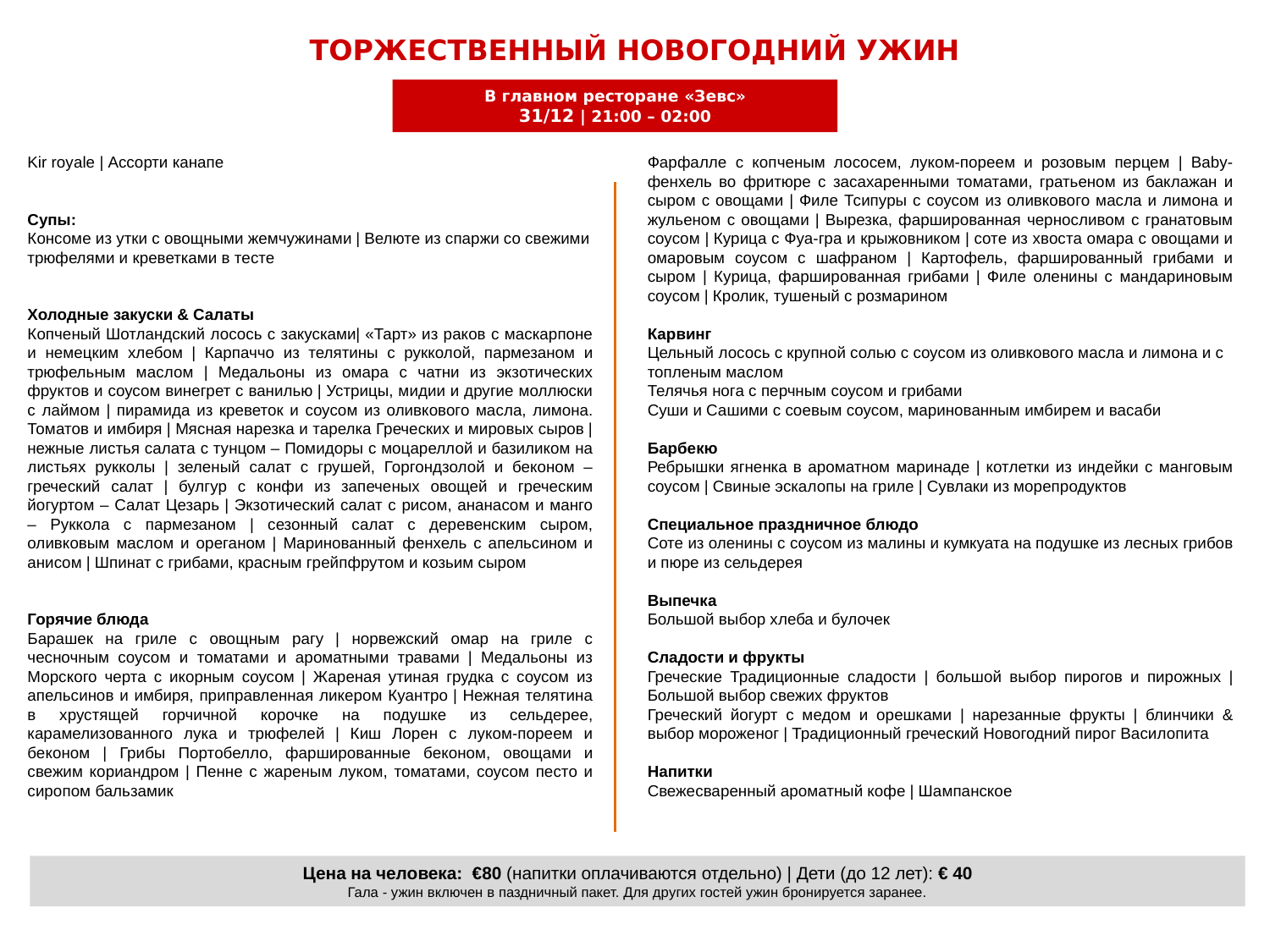

ТОРЖЕСТВЕННЫЙ НОВОГОДНИЙ УЖИН
В главном ресторане «Зевс»
31/12 | 21:00 – 02:00
Kir royale | Ассорти канапе

Супы:
Консоме из утки с овощными жемчужинами | Велюте из спаржи со свежими трюфелями и креветками в тесте

Холодные закуски & Салаты
Копченый Шотландский лосось с закусками| «Тарт» из раков с маскарпоне и немецким хлебом | Карпаччо из телятины с рукколой, пармезаном и трюфельным маслом | Медальоны из омара с чатни из экзотических фруктов и соусом винегрет с ванилью | Устрицы, мидии и другие моллюски с лаймом | пирамида из креветок и соусом из оливкового масла, лимона. Томатов и имбиря | Мясная нарезка и тарелка Греческих и мировых сыров | нежные листья салата с тунцом – Помидоры с моцареллой и базиликом на листьях рукколы | зеленый салат с грушей, Горгондзолой и беконом – греческий салат | булгур с конфи из запеченых овощей и греческим йогуртом – Салат Цезарь | Экзотический салат с рисом, ананасом и манго – Руккола с пармезаном | сезонный салат с деревенским сыром, оливковым маслом и ореганом | Маринованный фенхель с апельсином и анисом | Шпинат с грибами, красным грейпфрутом и козьим сыром

Горячие блюда
Барашек на гриле с овощным рагу | норвежский омар на гриле с чесночным соусом и томатами и ароматными травами | Медальоны из Морского черта с икорным соусом | Жареная утиная грудка с соусом из апельсинов и имбиря, приправленная ликером Куантро | Нежная телятина в хрустящей горчичной корочке на подушке из сельдерее, карамелизованного лука и трюфелей | Киш Лорен с луком-пореем и беконом | Грибы Портобелло, фаршированные беконом, овощами и свежим кориандром | Пенне с жареным луком, томатами, соусом песто и сиропом бальзамик
Фарфалле с копченым лососем, луком-пореем и розовым перцем | Baby-фенхель во фритюре с засахаренными томатами, гратьеном из баклажан и сыром с овощами | Филе Тсипуры с соусом из оливкового масла и лимона и жульеном с овощами | Вырезка, фаршированная черносливом с гранатовым соусом | Курица с Фуа-гра и крыжовником | соте из хвоста омара с овощами и омаровым соусом с шафраном | Картофель, фаршированный грибами и сыром | Курица, фаршированная грибами | Филе оленины с мандариновым соусом | Кролик, тушеный с розмарином

Карвинг
Цельный лосось с крупной солью с соусом из оливкового масла и лимона и с топленым маслом
Телячья нога с перчным соусом и грибами
Суши и Сашими с соевым соусом, маринованным имбирем и васаби

Барбекю
Ребрышки ягненка в ароматном маринаде | котлетки из индейки с манговым соусом | Свиные эскалопы на гриле | Сувлаки из морепродуктов

Специальное праздничное блюдо
Соте из оленины с соусом из малины и кумкуата на подушке из лесных грибов и пюре из сельдерея

Выпечка
Большой выбор хлеба и булочек

Сладости и фрукты
Греческие Традиционные сладости | большой выбор пирогов и пирожных | Большой выбор свежих фруктов
Греческий йогурт с медом и орешками | нарезанные фрукты | блинчики & выбор мороженог | Традиционный греческий Новогодний пирог Василопита

Напитки
Свежесваренный ароматный кофе | Шампанское
Цена на человека:  €80 (напитки оплачиваются отдельно) | Дети (до 12 лет): € 40
Гала - ужин включен в паздничный пакет. Для других гостей ужин бронируется заранее.